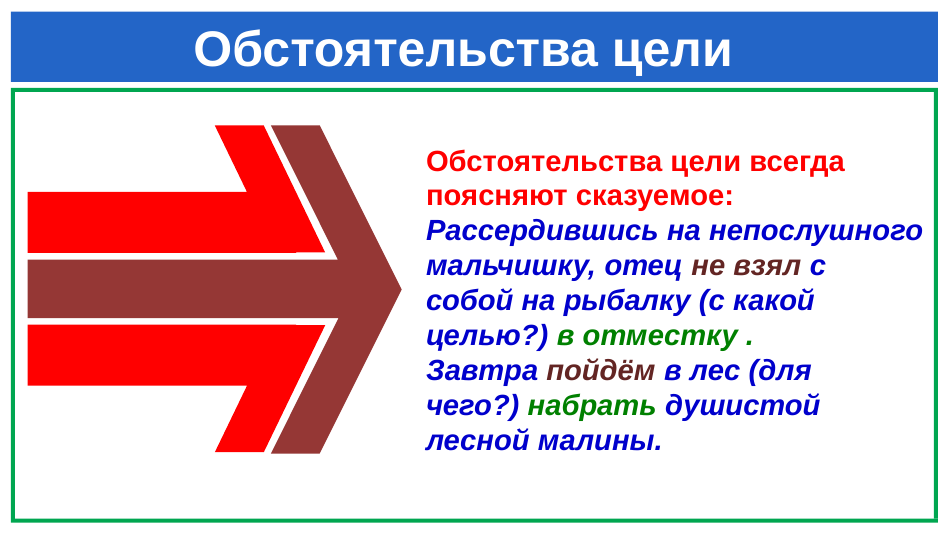

# Обстоятельства цели

Обстоятельства цели всегда поясняют сказуемое:
Рассердившись на непослушного мальчишку, отец не взял с собой на рыбалку (с какой целью?) в отместку .
Завтра пойдём в лес (для чего?) набрать душистой
лесной малины.